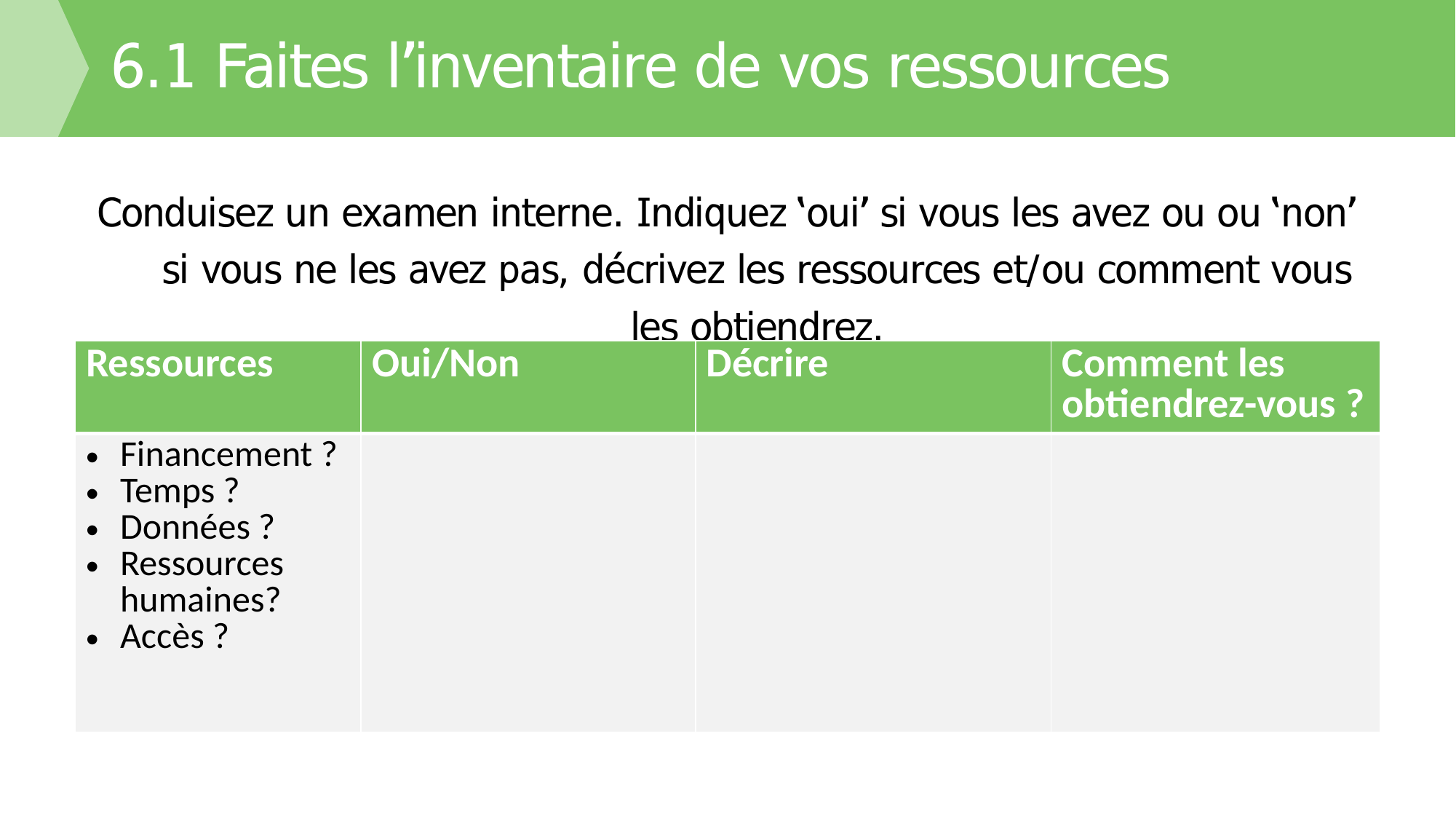

# 6.1 Faites l’inventaire de vos ressources
Conduisez un examen interne. Indiquez ‘oui’ si vous les avez ou ou ‘non’ si vous ne les avez pas, décrivez les ressources et/ou comment vous les obtiendrez.
| Ressources | Oui/Non | Décrire | Comment les obtiendrez-vous ? |
| --- | --- | --- | --- |
| Financement ? Temps ? Données ? Ressources humaines? Accès ? |  |  |  |